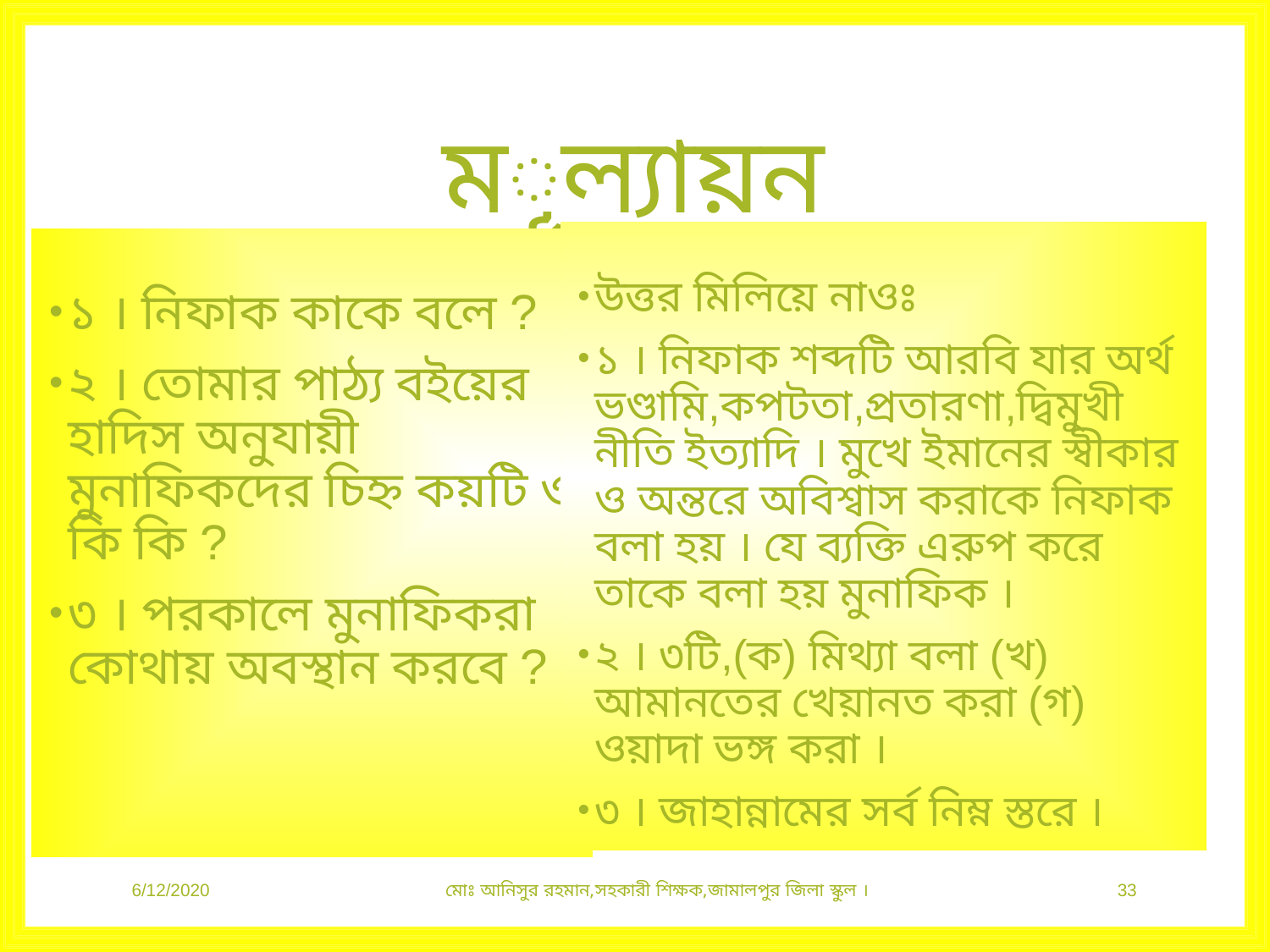

# মূল্যায়ন

উত্তর মিলিয়ে নাওঃ
১ । নিফাক শব্দটি আরবি যার অর্থ ভণ্ডামি,কপটতা,প্রতারণা,দ্বিমুখী নীতি ইত্যাদি । মুখে ইমানের স্বীকার ও অন্তরে অবিশ্বাস করাকে নিফাক বলা হয় । যে ব্যক্তি এরুপ করে তাকে বলা হয় মুনাফিক ।
২ । ৩টি,(ক) মিথ্যা বলা (খ) আমানতের খেয়ানত করা (গ) ওয়াদা ভঙ্গ করা ।
৩ । জাহান্নামের সর্ব নিম্ন স্তরে ।

১ । নিফাক কাকে বলে ?
২ । তোমার পাঠ্য বইয়ের হাদিস অনুযায়ী মুনাফিকদের চিহ্ন কয়টি ও কি কি ?
৩ । পরকালে মুনাফিকরা কোথায় অবস্থান করবে ?
6/12/2020
মোঃ আনিসুর রহমান,সহকারী শিক্ষক,জামালপুর জিলা স্কুল ।
33